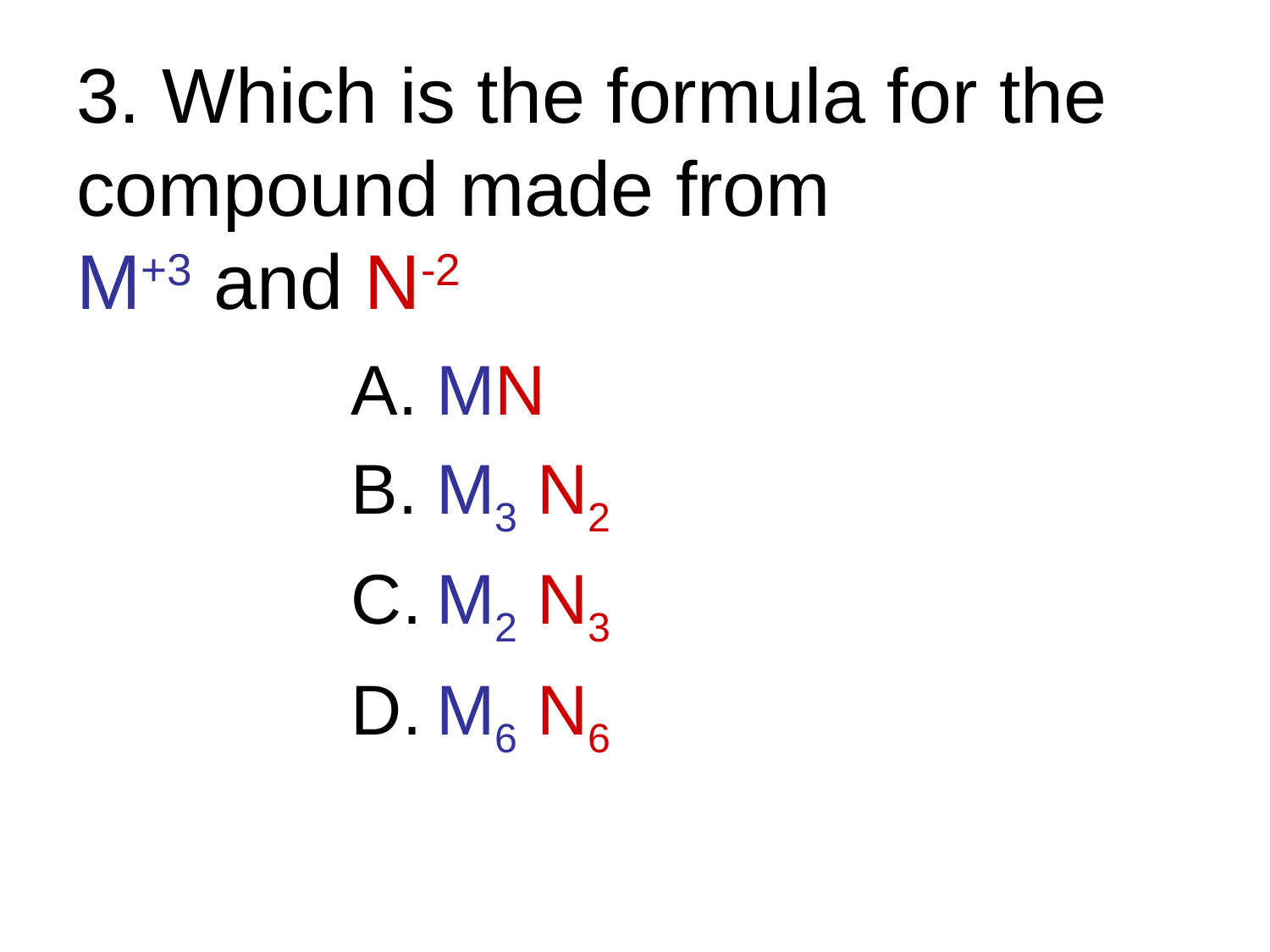

# 3. Which is the formula for the compound made from M+3 and N-2
MN
M3 N2
M2 N3
M6 N6